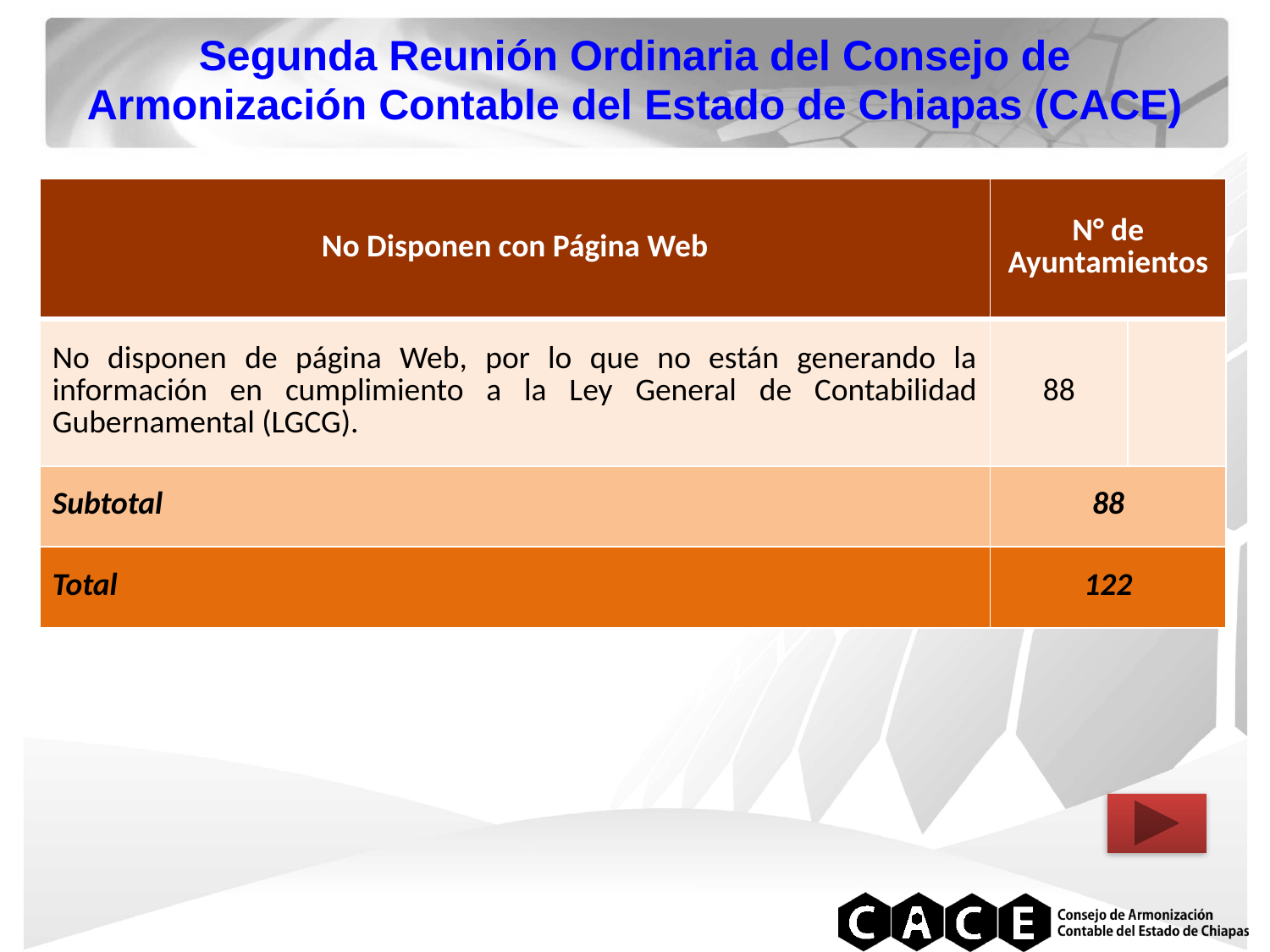

Segunda Reunión Ordinaria del Consejo de Armonización Contable del Estado de Chiapas (CACE)
| No Disponen con Página Web | N° de Ayuntamientos |  |
| --- | --- | --- |
| No disponen de página Web, por lo que no están generando la información en cumplimiento a la Ley General de Contabilidad Gubernamental (LGCG). | 88 |  |
| Subtotal | 88 |  |
| Total | 122 |  |